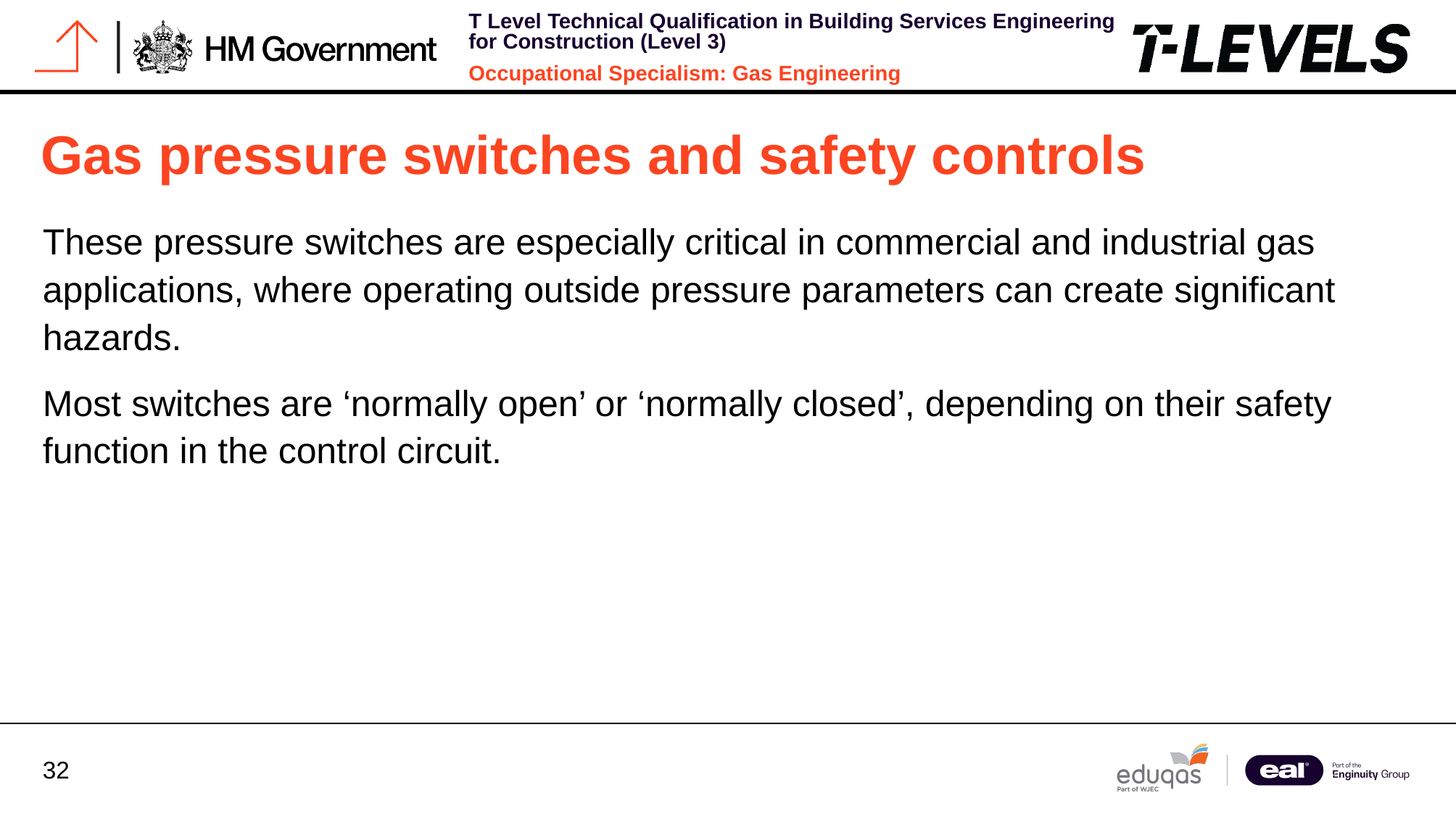

# Gas pressure switches and safety controls
These pressure switches are especially critical in commercial and industrial gas applications, where operating outside pressure parameters can create significant hazards.
Most switches are ‘normally open’ or ‘normally closed’, depending on their safety function in the control circuit.